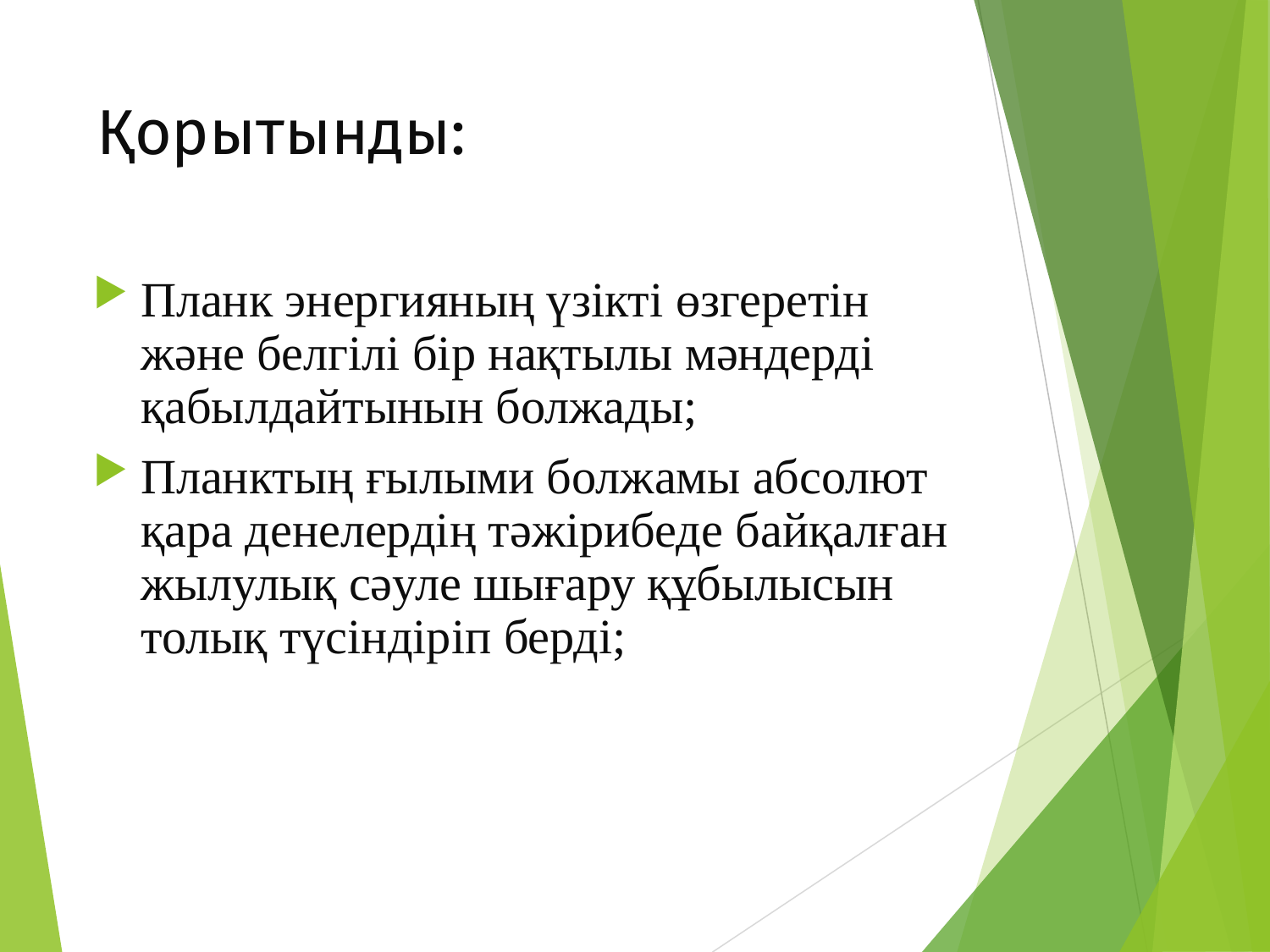

# Қорытынды:
Планк энергияның үзікті өзгеретін және белгілі бір нақтылы мәндерді қабылдайтынын болжады;
Планктың ғылыми болжамы абсолют қара денелердің тәжірибеде байқалған жылулық сәуле шығару құбылысын толық түсіндіріп берді;